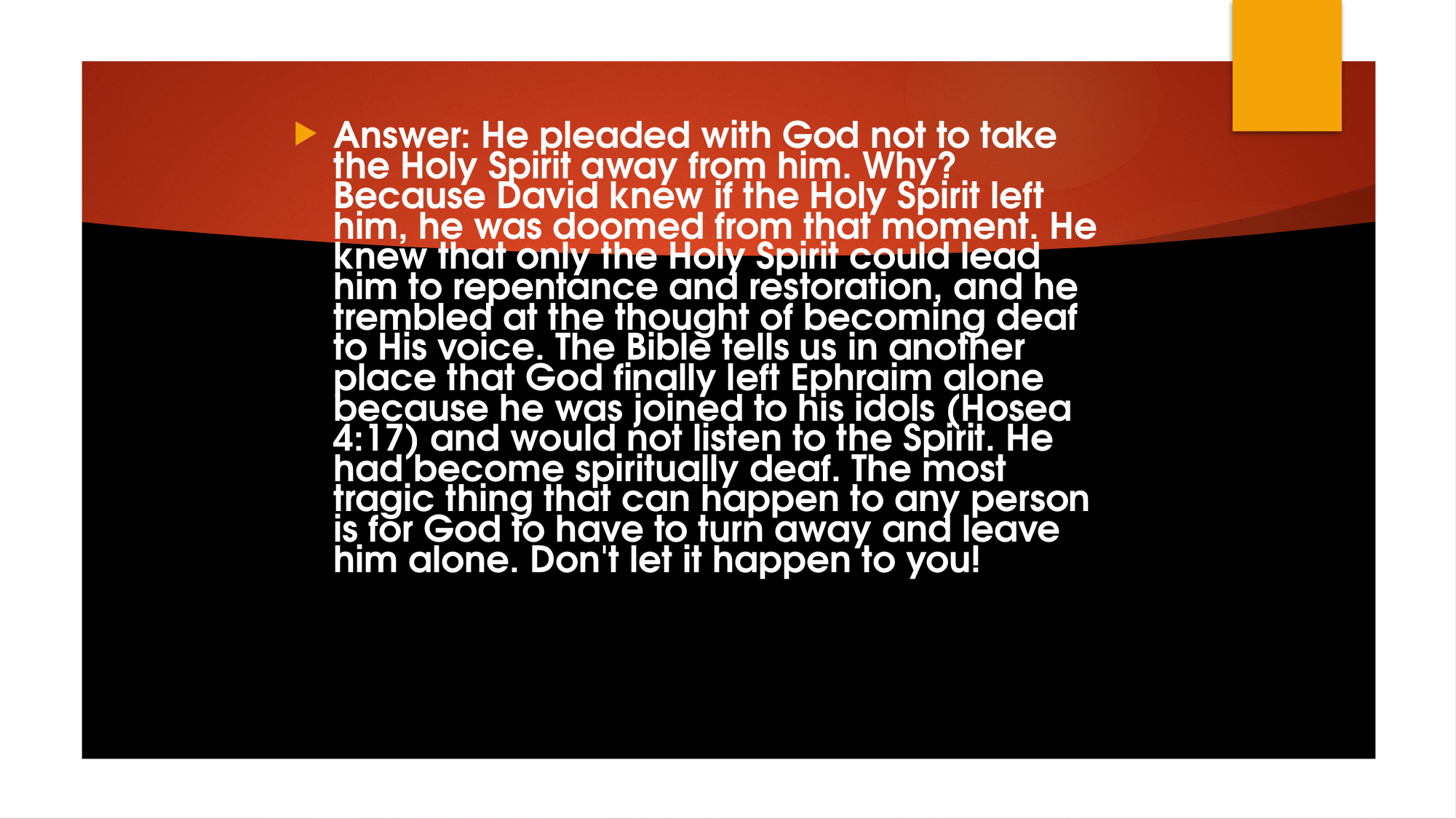

Answer: He pleaded with God not to take the Holy Spirit away from him. Why? Because David knew if the Holy Spirit left him, he was doomed from that moment. He knew that only the Holy Spirit could lead him to repentance and restoration, and he trembled at the thought of becoming deaf to His voice. The Bible tells us in another place that God finally left Ephraim alone because he was joined to his idols (Hosea 4:17) and would not listen to the Spirit. He had become spiritually deaf. The most tragic thing that can happen to any person is for God to have to turn away and leave him alone. Don't let it happen to you!